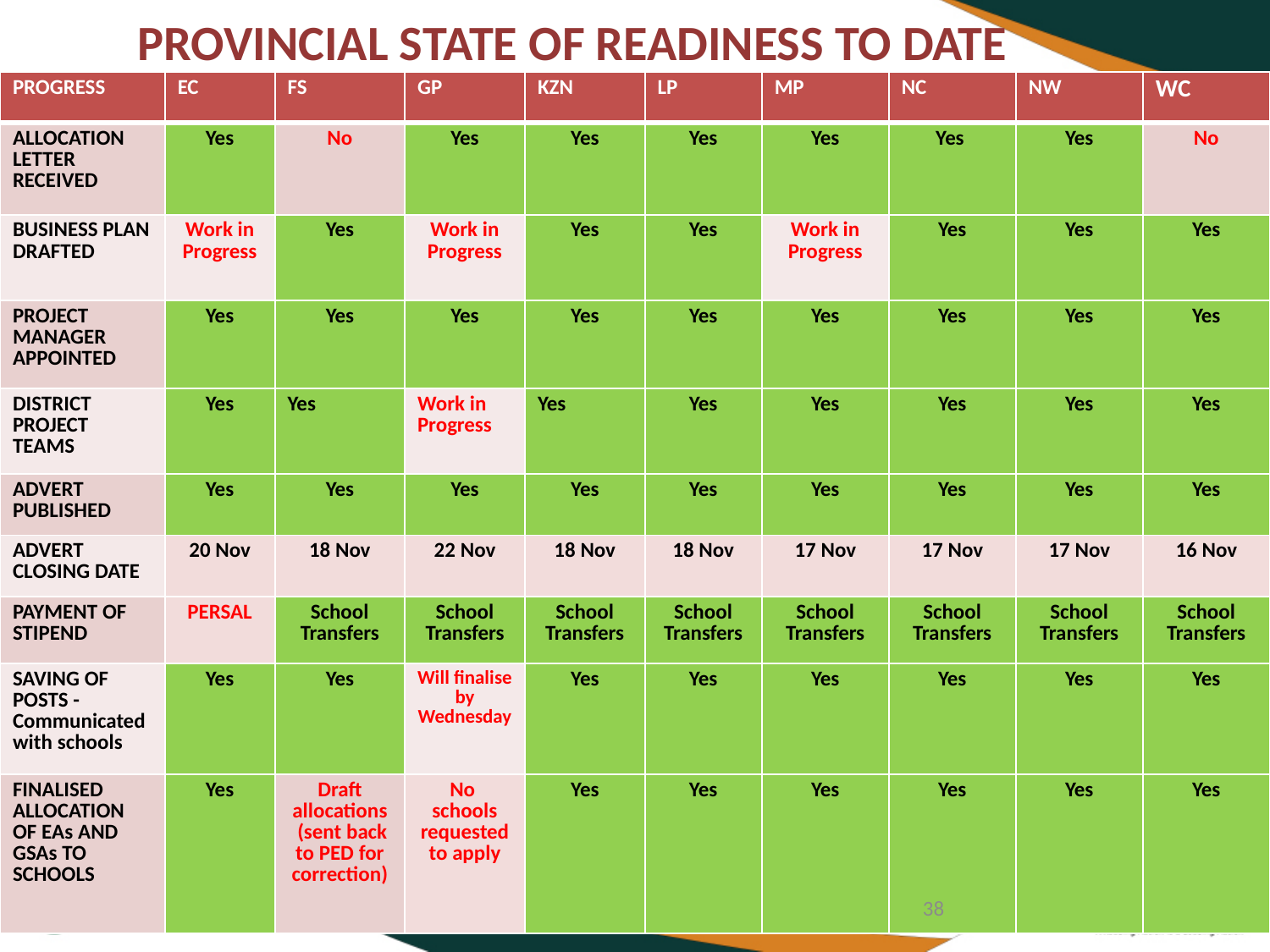

# PROVINCIAL STATE OF READINESS TO DATE
| PROGRESS | EC | FS | GP | KZN | LP | MP | NC | NW | WC |
| --- | --- | --- | --- | --- | --- | --- | --- | --- | --- |
| ALLOCATION LETTER RECEIVED | Yes | No | Yes | Yes | Yes | Yes | Yes | Yes | No |
| BUSINESS PLAN DRAFTED | Work in Progress | Yes | Work in Progress | Yes | Yes | Work in Progress | Yes | Yes | Yes |
| PROJECT MANAGER APPOINTED | Yes | Yes | Yes | Yes | Yes | Yes | Yes | Yes | Yes |
| DISTRICT PROJECT TEAMS | Yes | Yes | Work in Progress | Yes | Yes | Yes | Yes | Yes | Yes |
| ADVERT PUBLISHED | Yes | Yes | Yes | Yes | Yes | Yes | Yes | Yes | Yes |
| ADVERT CLOSING DATE | 20 Nov | 18 Nov | 22 Nov | 18 Nov | 18 Nov | 17 Nov | 17 Nov | 17 Nov | 16 Nov |
| PAYMENT OF STIPEND | PERSAL | School Transfers | School Transfers | School Transfers | School Transfers | School Transfers | School Transfers | School Transfers | School Transfers |
| SAVING OF POSTS - Communicated with schools | Yes | Yes | Will finalise by Wednesday | Yes | Yes | Yes | Yes | Yes | Yes |
| FINALISED ALLOCATION OF EAs AND GSAs TO SCHOOLS | Yes | Draft allocations (sent back to PED for correction) | No schools requested to apply | Yes | Yes | Yes | Yes | Yes | Yes |
38